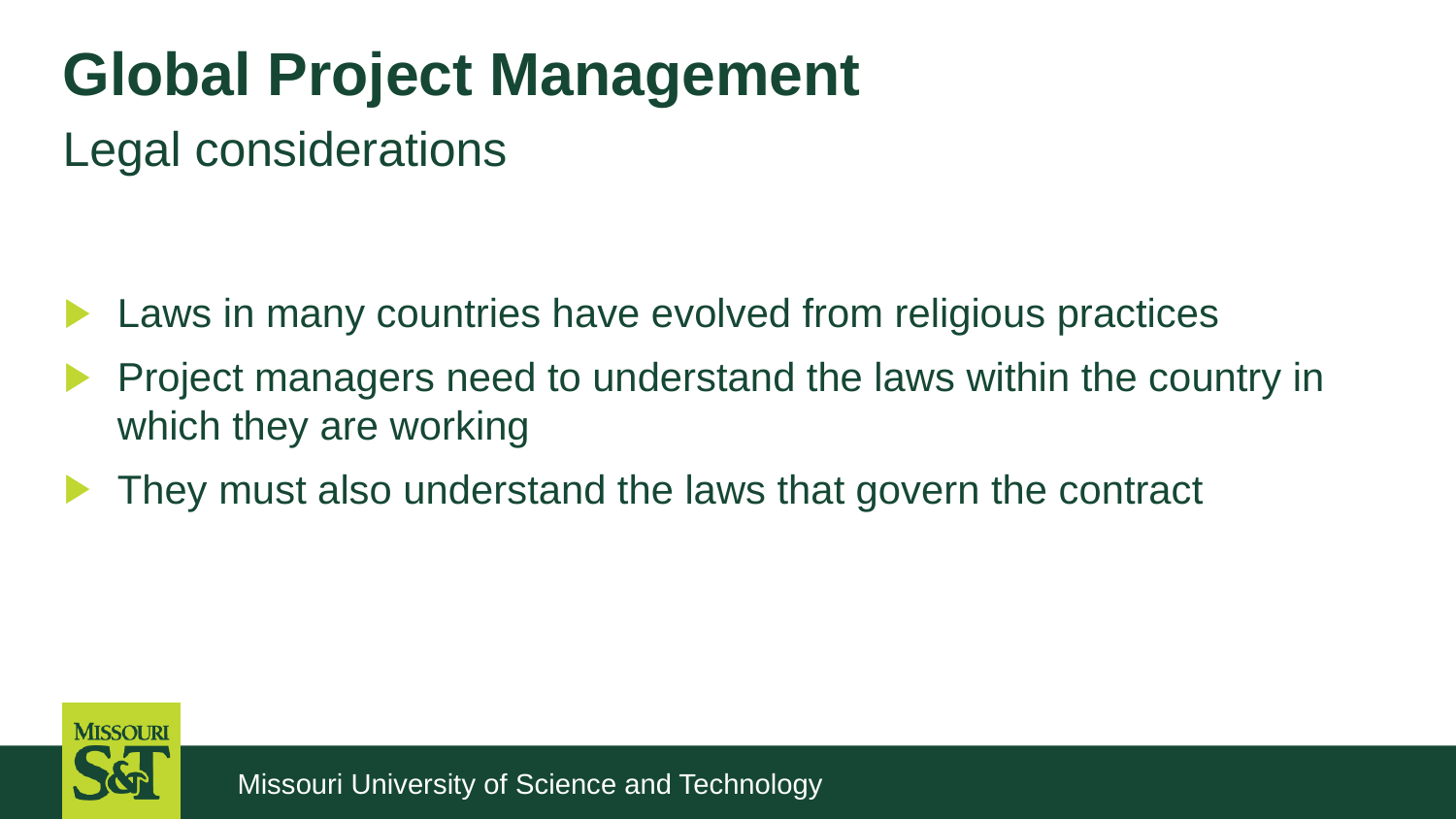

# Global Project Management
Legal considerations

Laws in many countries have evolved from religious practices
Project managers need to understand the laws within the country in which they are working
They must also understand the laws that govern the contract

Missouri University of Science and Technology